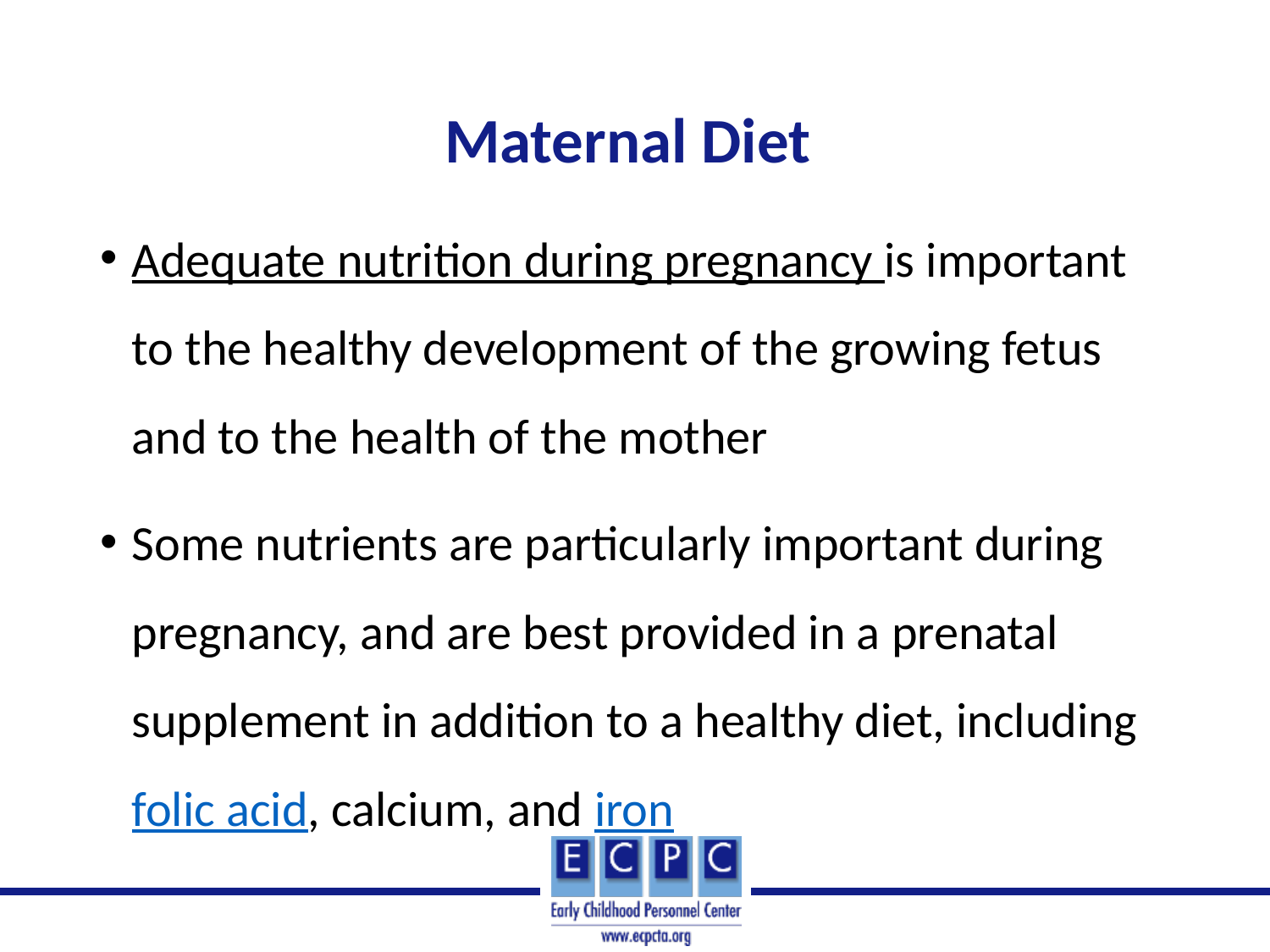

# Maternal Diet
Adequate nutrition during pregnancy is important to the healthy development of the growing fetus and to the health of the mother
Some nutrients are particularly important during pregnancy, and are best provided in a prenatal supplement in addition to a healthy diet, including folic acid, calcium, and iron